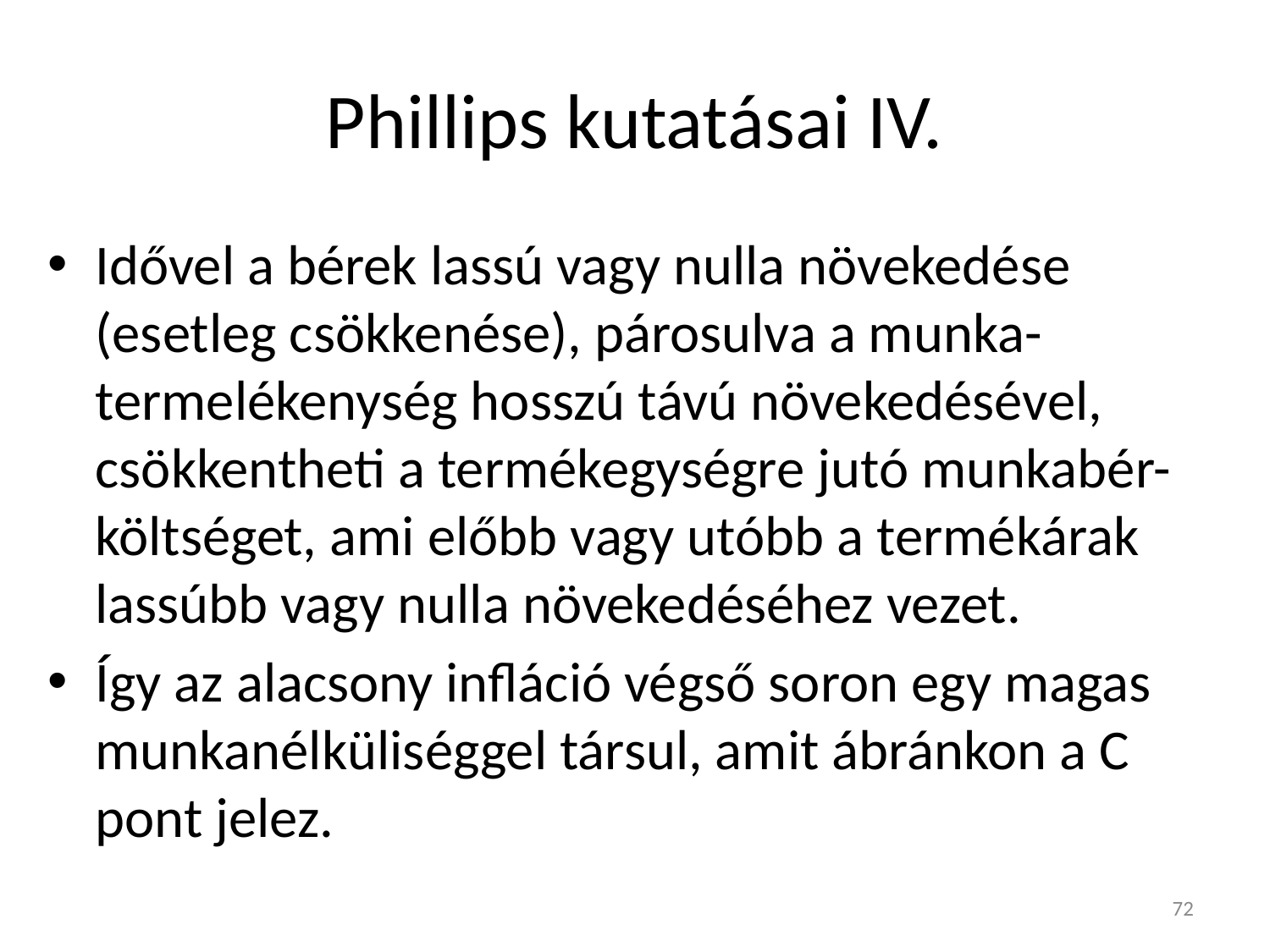

# Phillips kutatásai IV.
Idővel a bérek lassú vagy nulla növekedése (esetleg csökkenése), párosulva a munka-termelékenység hosszú távú növekedésével, csökkentheti a termékegységre jutó munkabér-költséget, ami előbb vagy utóbb a termékárak lassúbb vagy nulla növekedéséhez vezet.
Így az alacsony infláció végső soron egy magas munkanélküliséggel társul, amit ábránkon a C pont jelez.
72